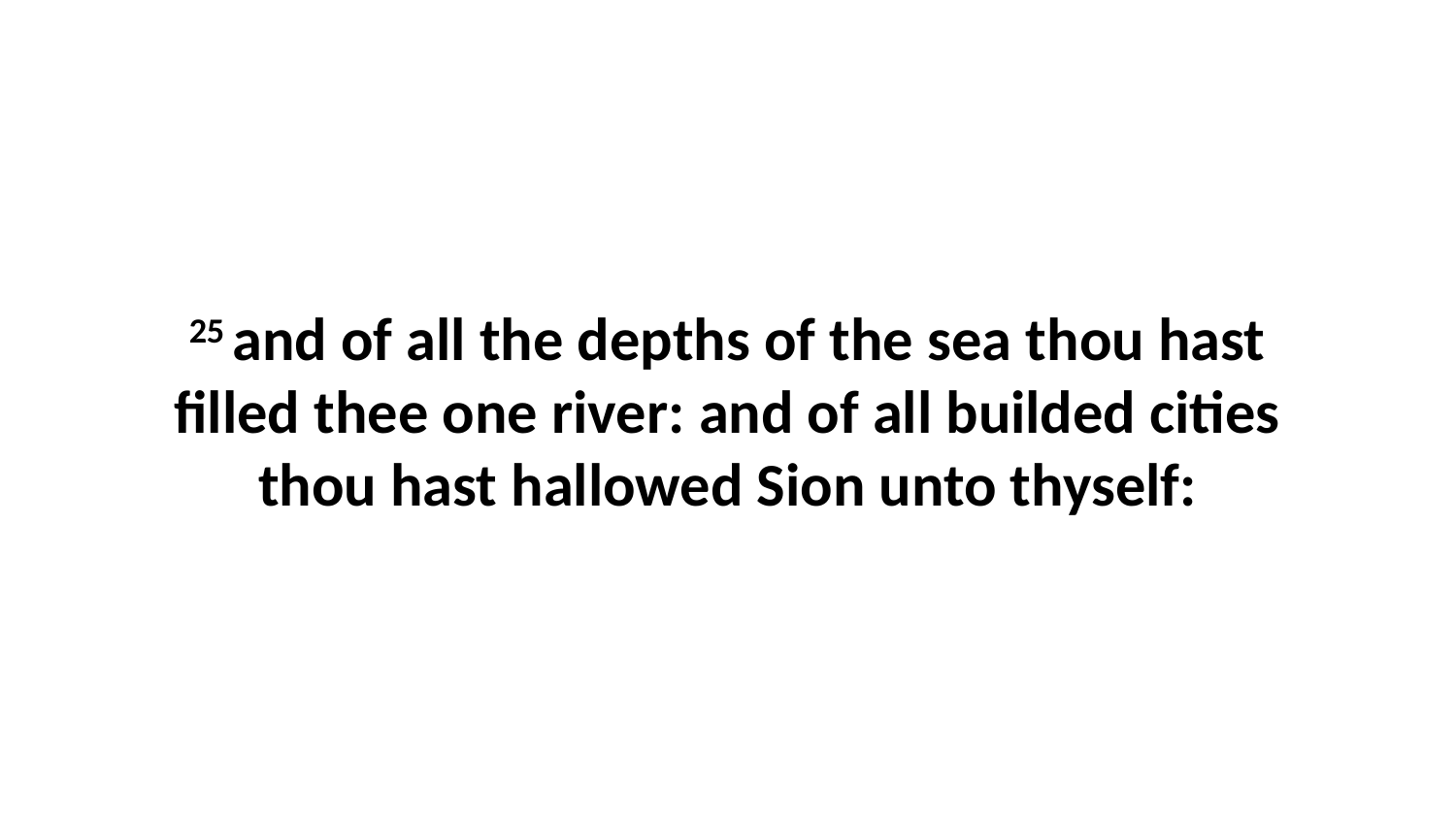

25 and of all the depths of the sea thou hast filled thee one river: and of all builded cities thou hast hallowed Sion unto thyself: